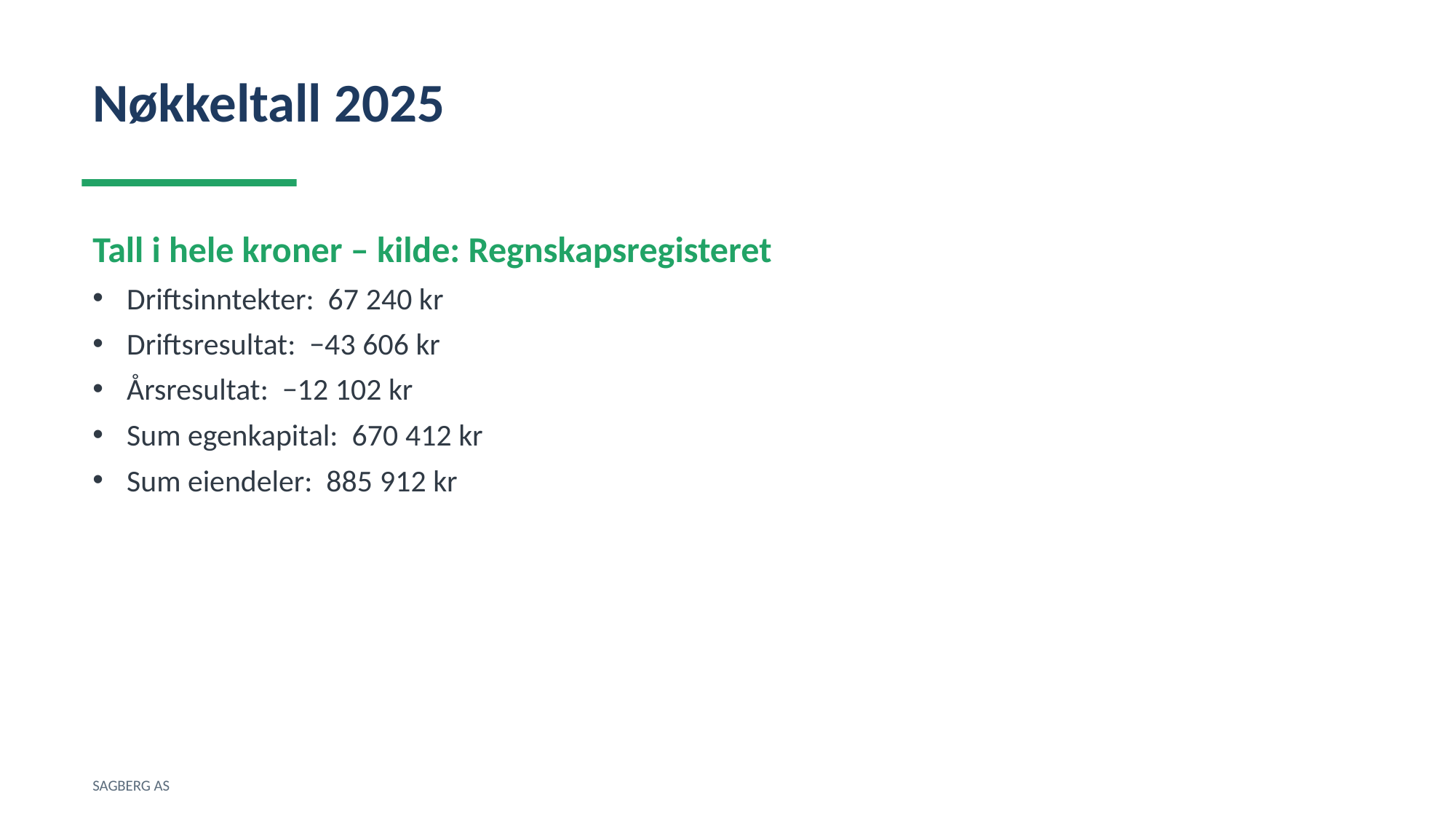

Nøkkeltall 2025

Tall i hele kroner – kilde: Regnskapsregisteret
Driftsinntekter:  67 240 kr
Driftsresultat:  −43 606 kr
Årsresultat:  −12 102 kr
Sum egenkapital:  670 412 kr
Sum eiendeler:  885 912 kr
SAGBERG AS